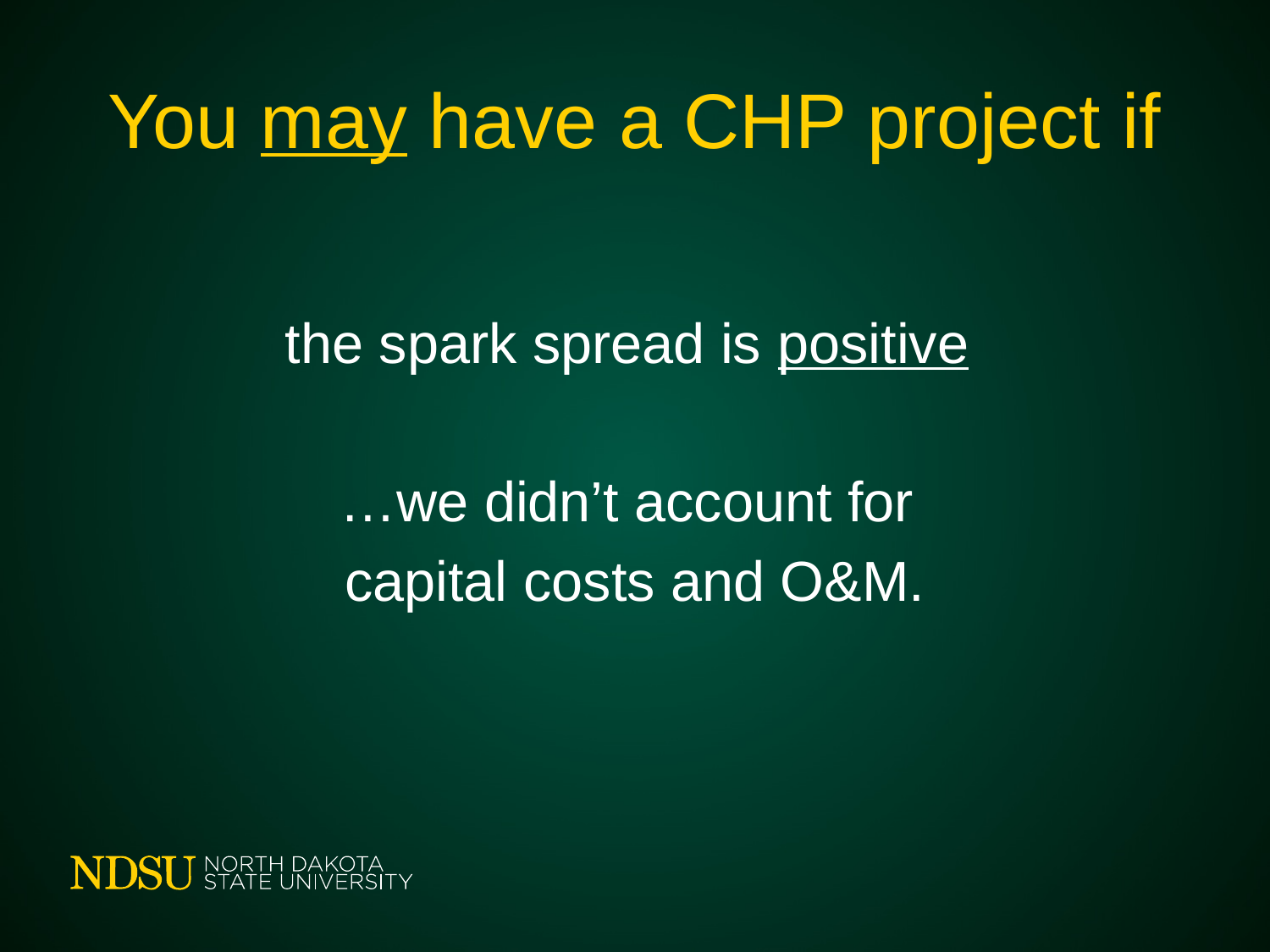

# You may have a CHP project if

the spark spread is positive

…we didn’t account for
capital costs and O&M.